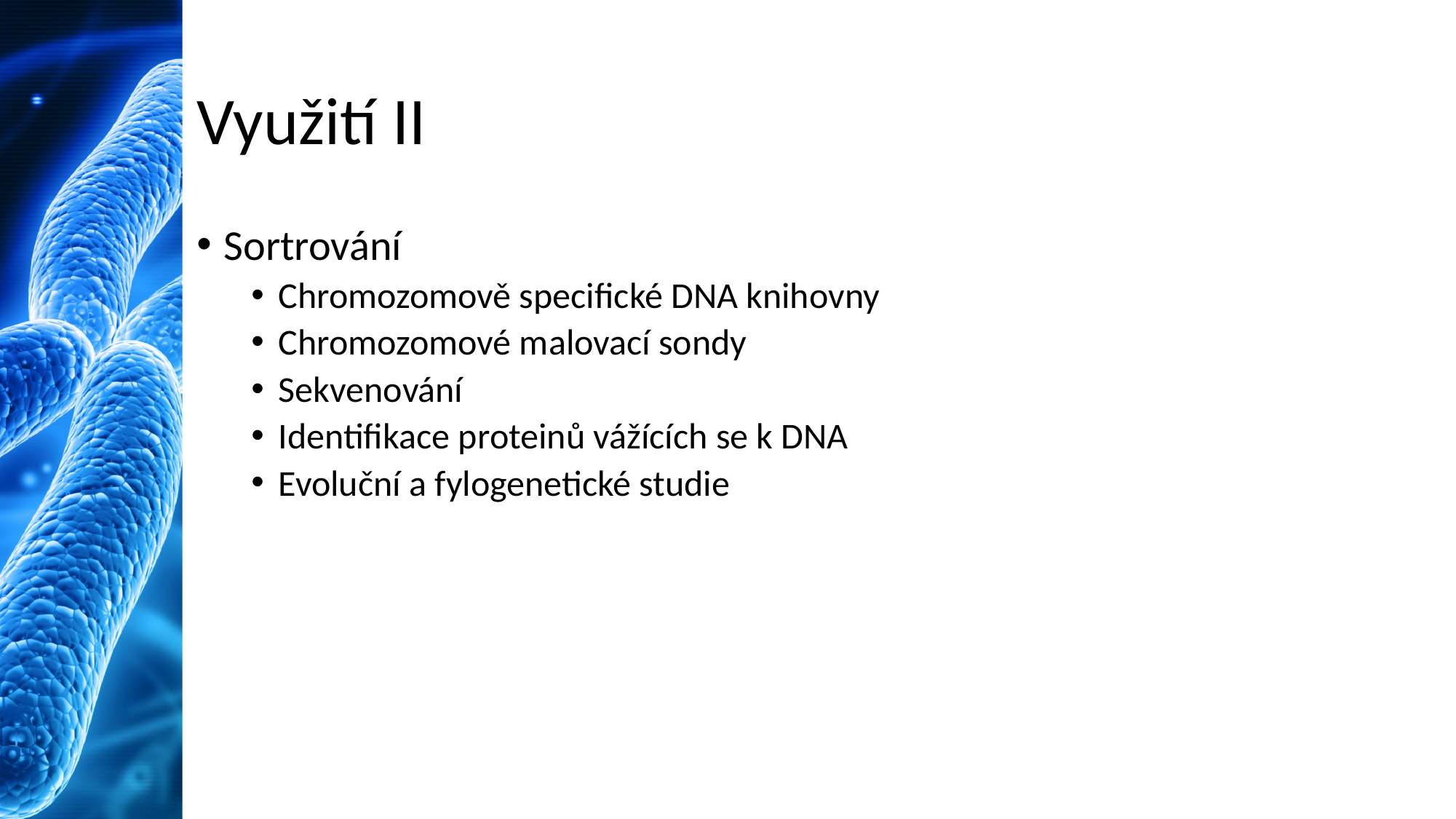

# Využití II
Sortrování
Chromozomově specifické DNA knihovny
Chromozomové malovací sondy
Sekvenování
Identifikace proteinů vážících se k DNA
Evoluční a fylogenetické studie